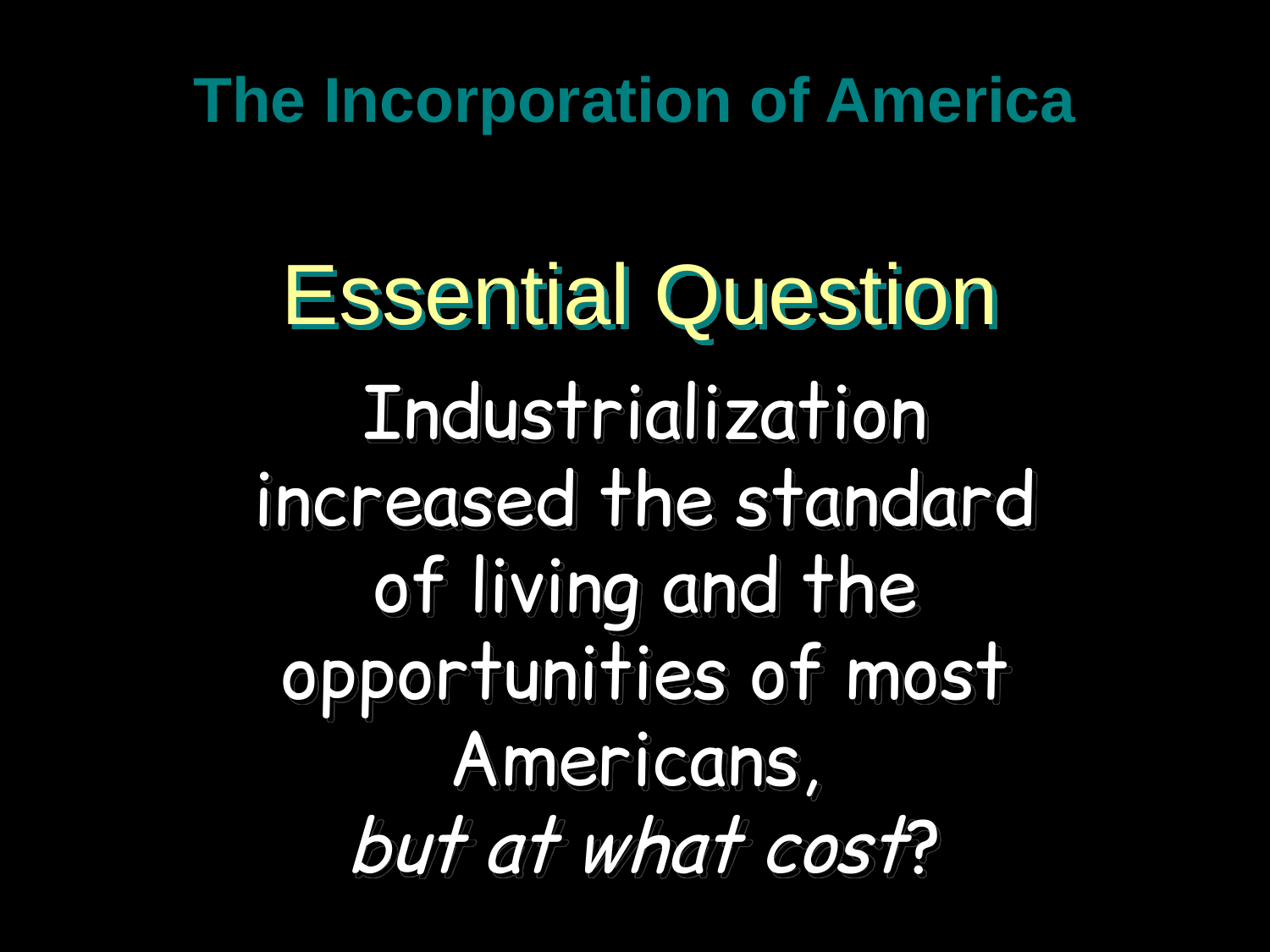

The Incorporation of America
# Essential Question
Industrialization increased the standard of living and the opportunities of most Americans,
but at what cost?